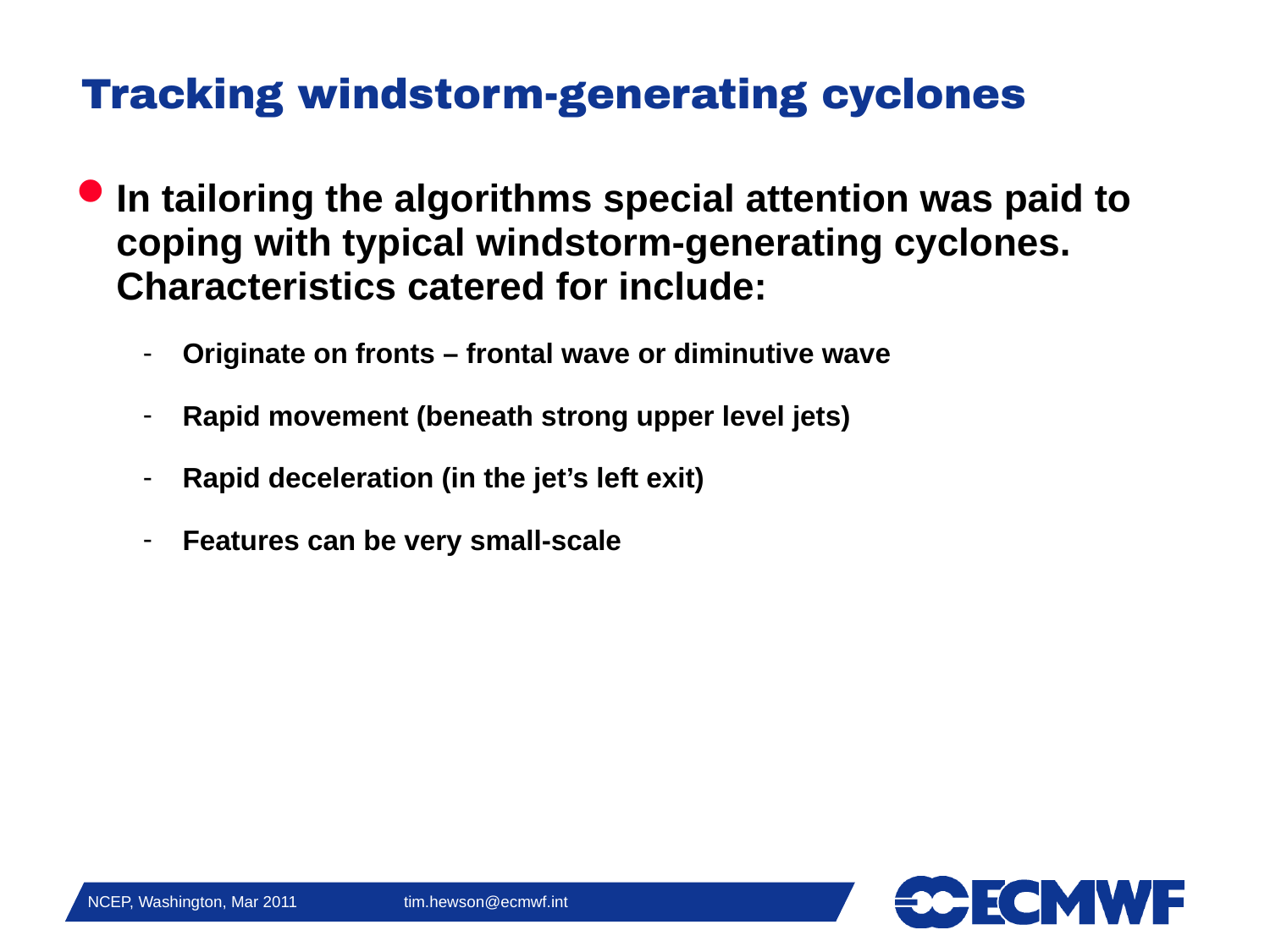

# Tracking windstorm-generating cyclones
In tailoring the algorithms special attention was paid to coping with typical windstorm-generating cyclones. Characteristics catered for include:
Originate on fronts – frontal wave or diminutive wave
Rapid movement (beneath strong upper level jets)
Rapid deceleration (in the jet’s left exit)
Features can be very small-scale

NCEP, Washington, Mar 2011                        tim.hewson@ecmwf.int